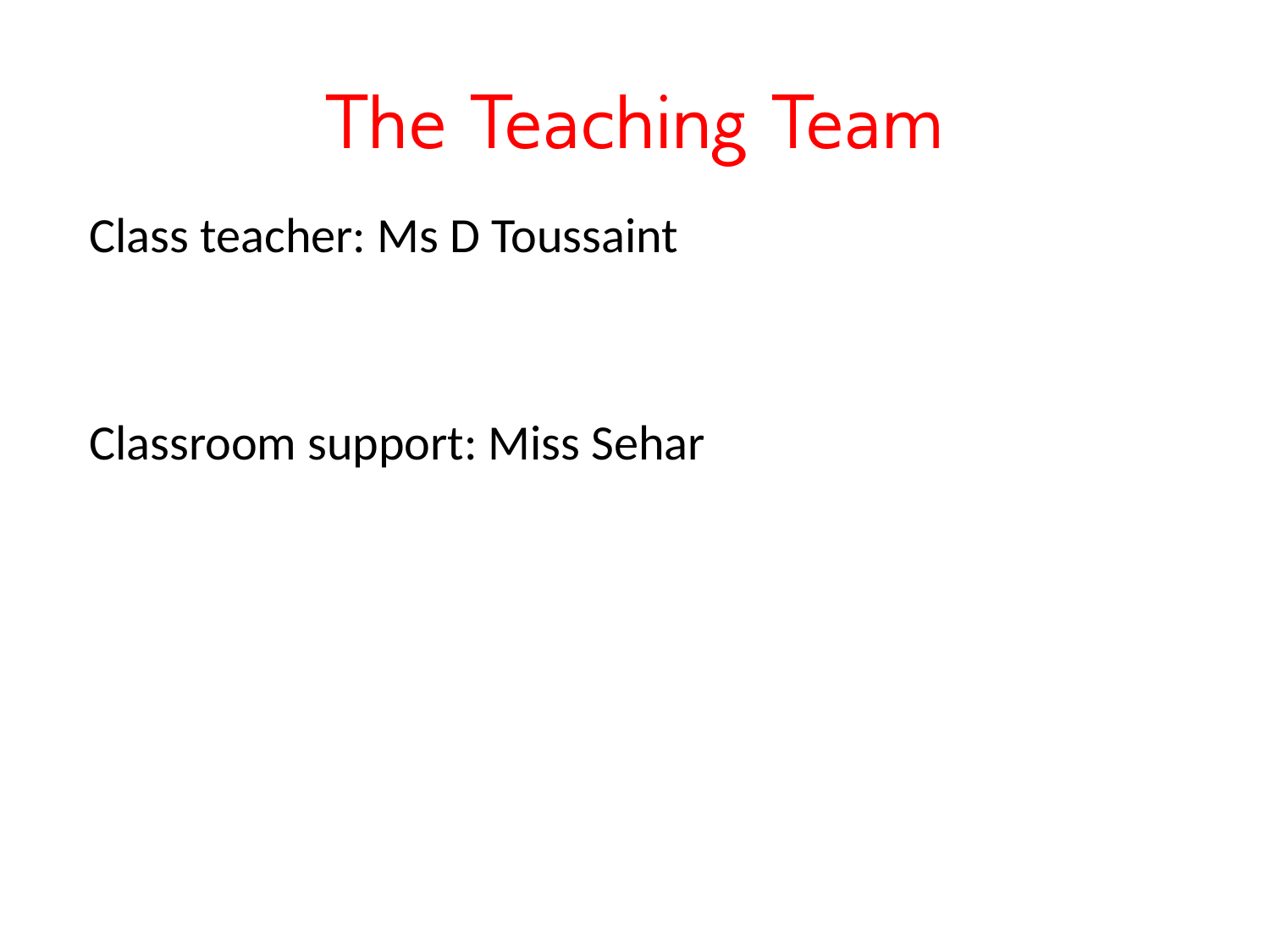

# The Teaching Team
Class teacher: Ms D Toussaint

Classroom support: Miss Sehar